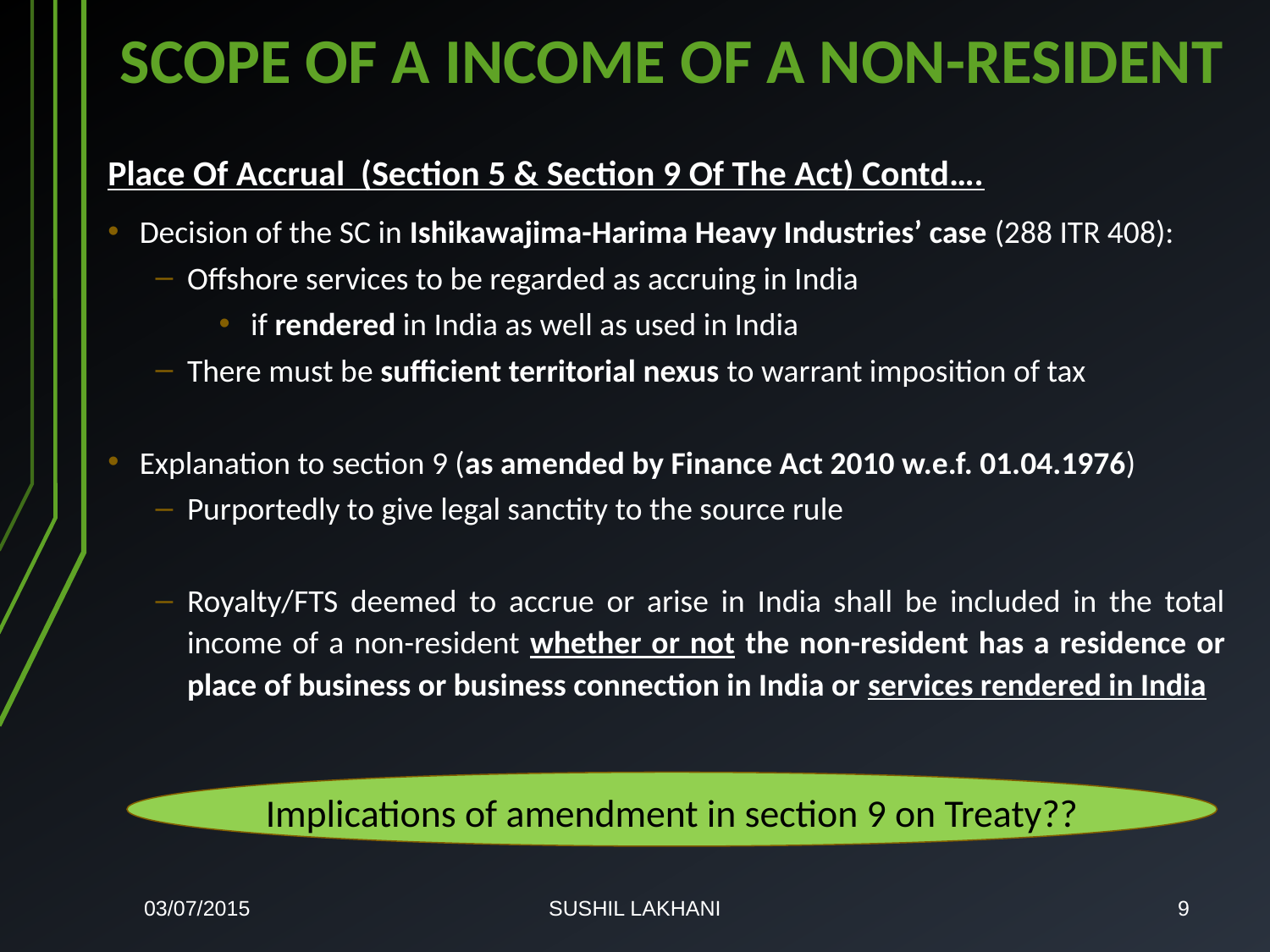

# SCOPE OF A INCOME OF A NON-RESIDENT
Place Of Accrual  (Section 5 & Section 9 Of The Act) Contd….

Decision of the SC in Ishikawajima-Harima Heavy Industries’ case (288 ITR 408):
Offshore services to be regarded as accruing in India
if rendered in India as well as used in India
There must be sufficient territorial nexus to warrant imposition of tax

Explanation to section 9 (as amended by Finance Act 2010 w.e.f. 01.04.1976)
Purportedly to give legal sanctity to the source rule

Royalty/FTS deemed to accrue or arise in India shall be included in the total income of a non-resident whether or not the non-resident has a residence or place of business or business connection in India or services rendered in India

Implications of amendment in section 9 on Treaty??

03/07/2015
SUSHIL LAKHANI
9